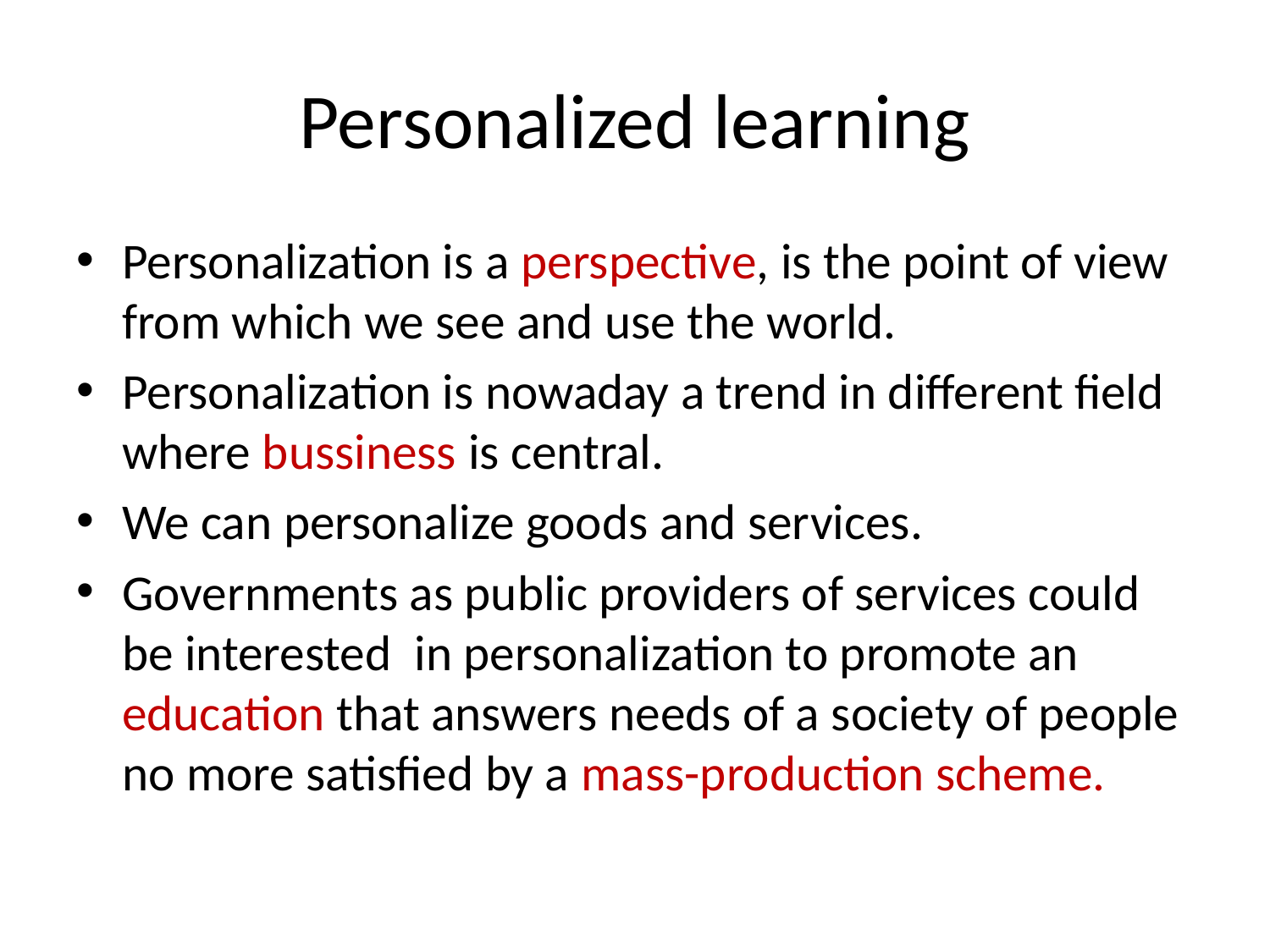

# Personalized learning
Personalization is a perspective, is the point of view from which we see and use the world.
Personalization is nowaday a trend in different field where bussiness is central.
We can personalize goods and services.
Governments as public providers of services could be interested  in personalization to promote an education that answers needs of a society of people no more satisfied by a mass-production scheme.